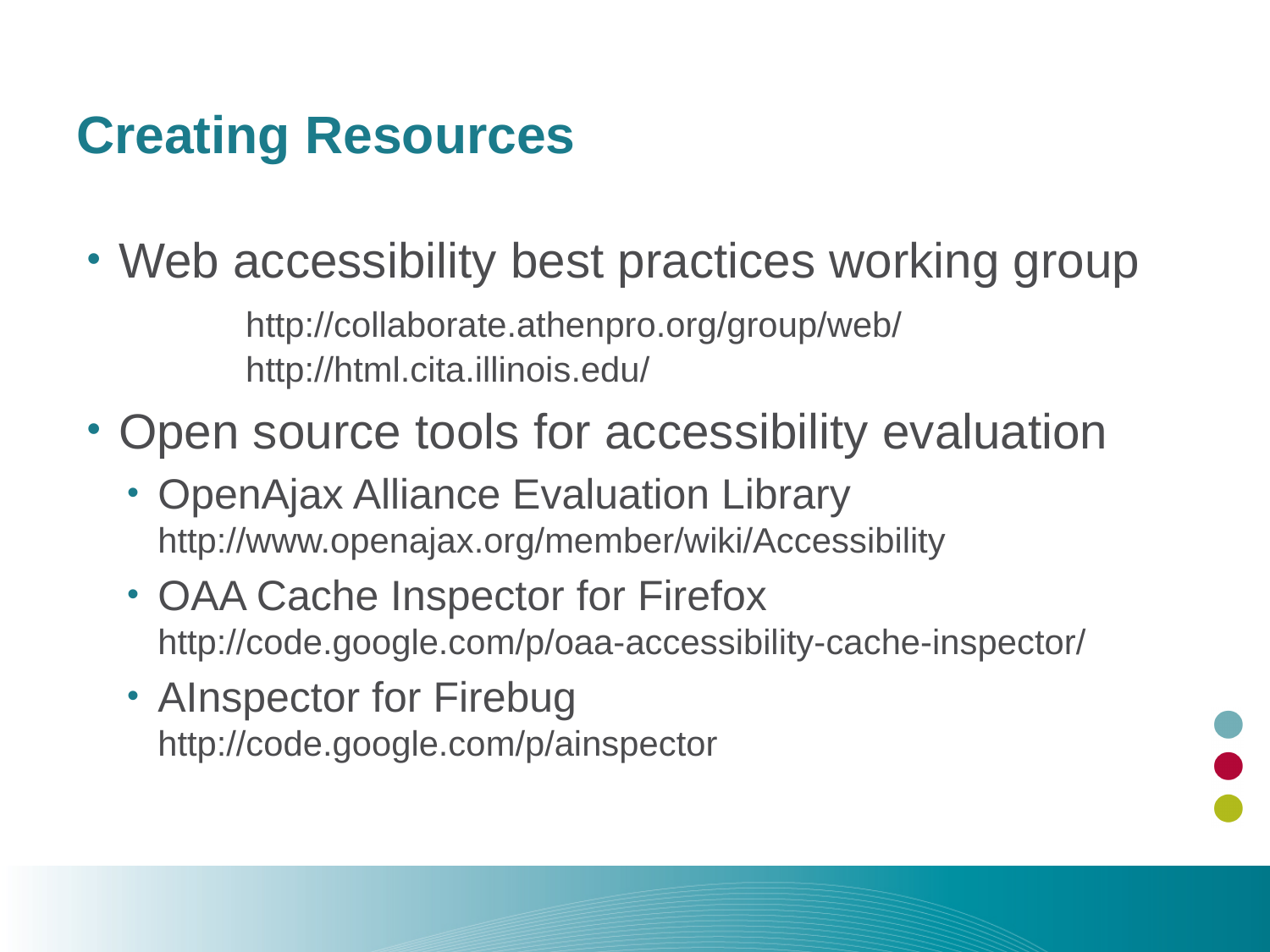

# Creating Resources
Web accessibility best practices working group
	http://collaborate.athenpro.org/group/web/
	http://html.cita.illinois.edu/
Open source tools for accessibility evaluation
OpenAjax Alliance Evaluation Library
http://www.openajax.org/member/wiki/Accessibility
OAA Cache Inspector for Firefox
http://code.google.com/p/oaa-accessibility-cache-inspector/
AInspector for Firebug
http://code.google.com/p/ainspector